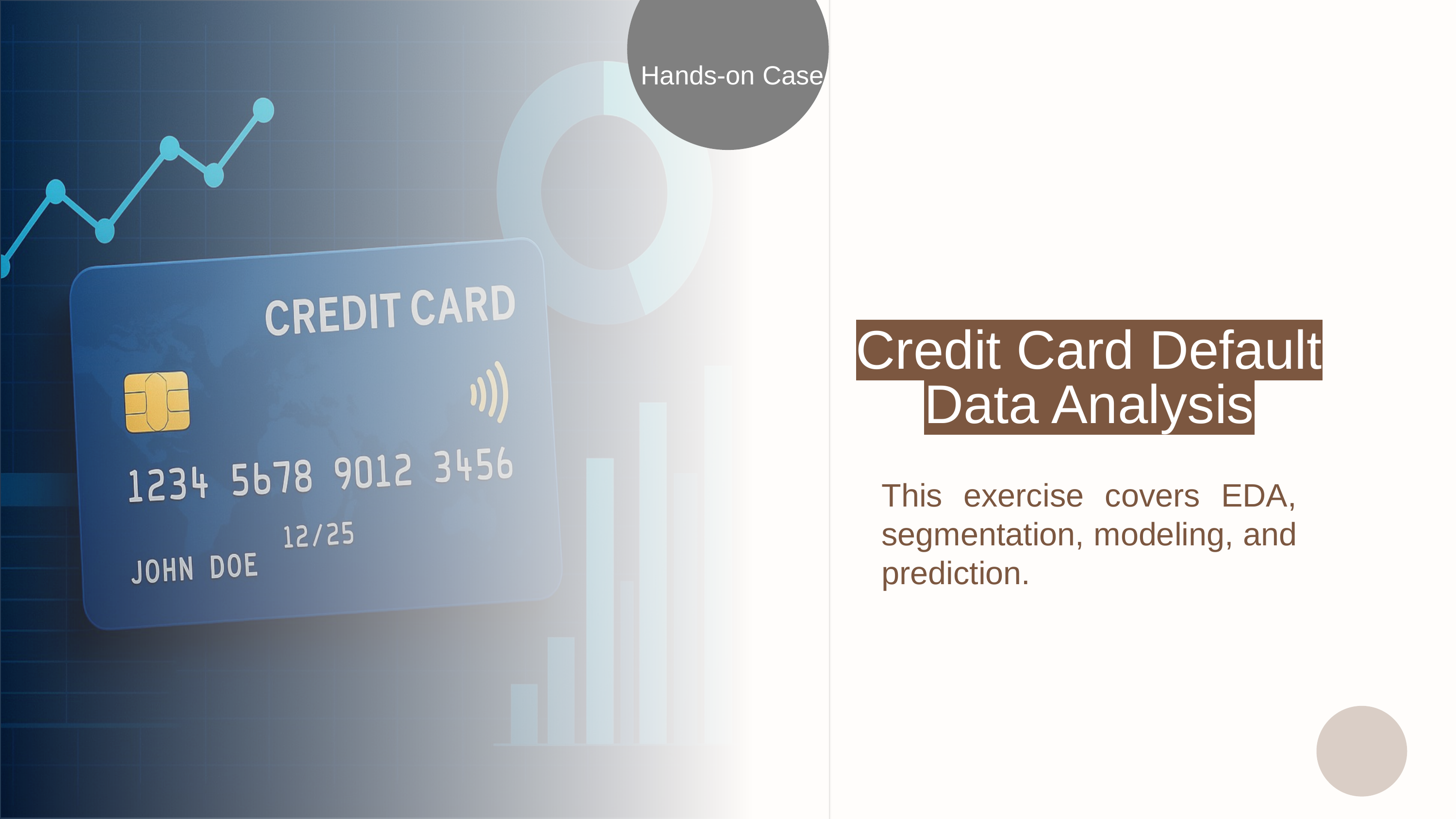

Practical
 Case
Hands-on Case

Credit Card Default Data Analysis
This exercise covers EDA, segmentation, modeling, and prediction.